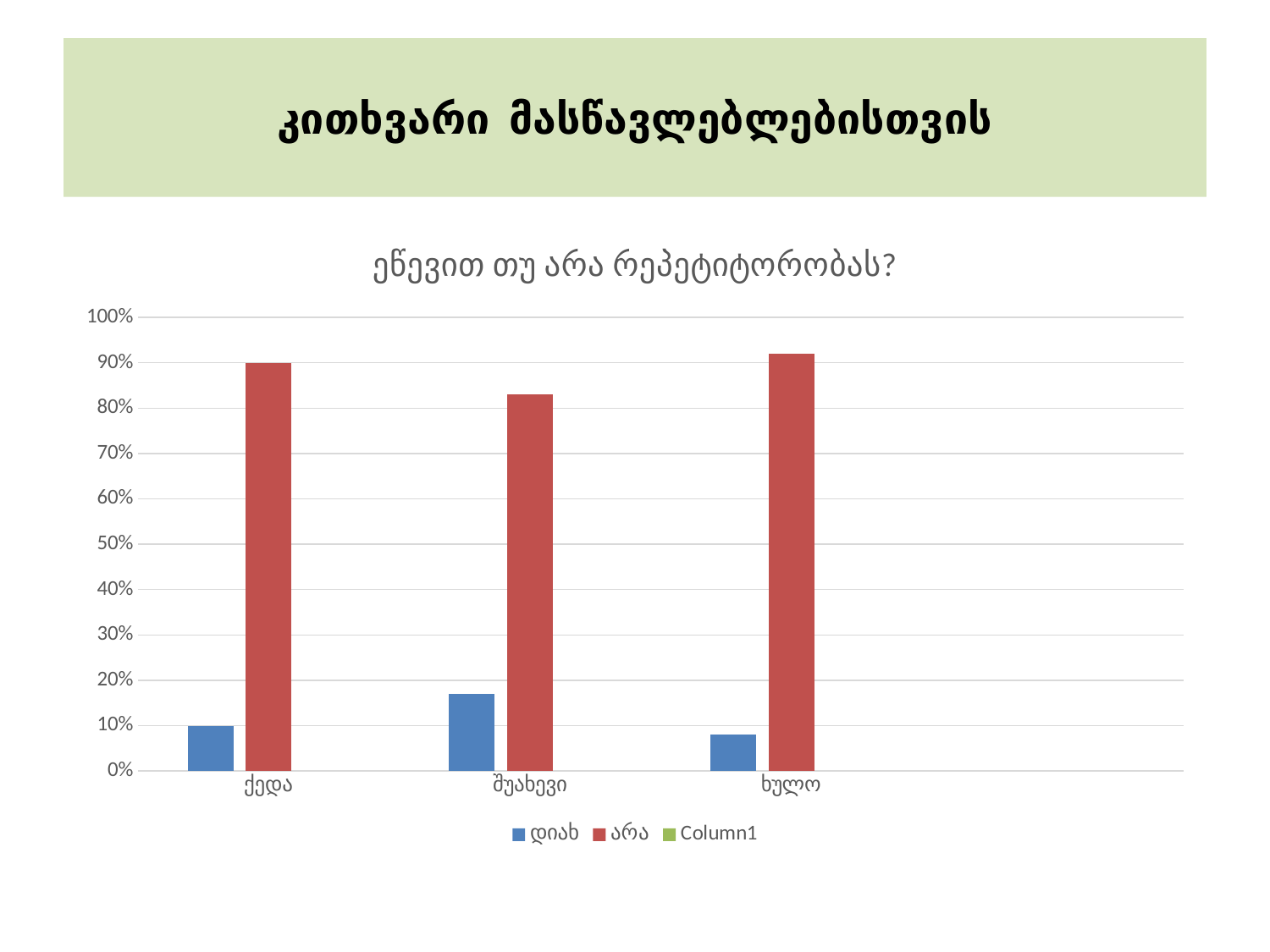

# კითხვარი  მასწავლებლებისთვის

### Chart: ეწევით თუ არა რეპეტიტორობას?

| Category | დიახ | არა | Column1 |
|---|---|---|---|
| ქედა | 0.1 | 0.9 | None |
| შუახევი | 0.17 | 0.8300000000000006 | None |
| ხულო | 0.08000000000000004 | 0.92 | None |